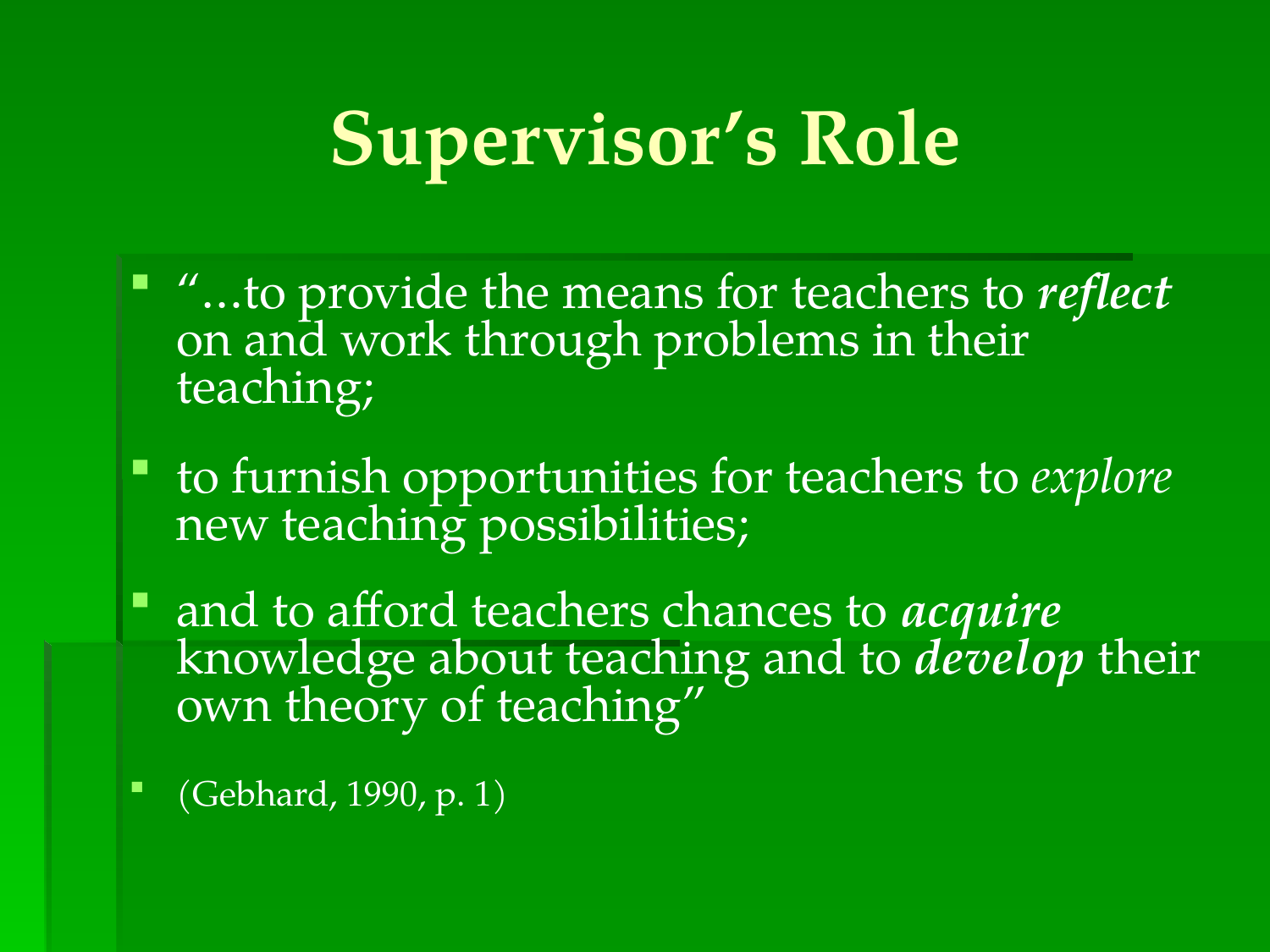

# Supervisor’s Role
“…to provide the means for teachers to reflect on and work through problems in their teaching;

to furnish opportunities for teachers to explore new teaching possibilities;

and to afford teachers chances to acquire knowledge about teaching and to develop their own theory of teaching”

(Gebhard, 1990, p. 1)